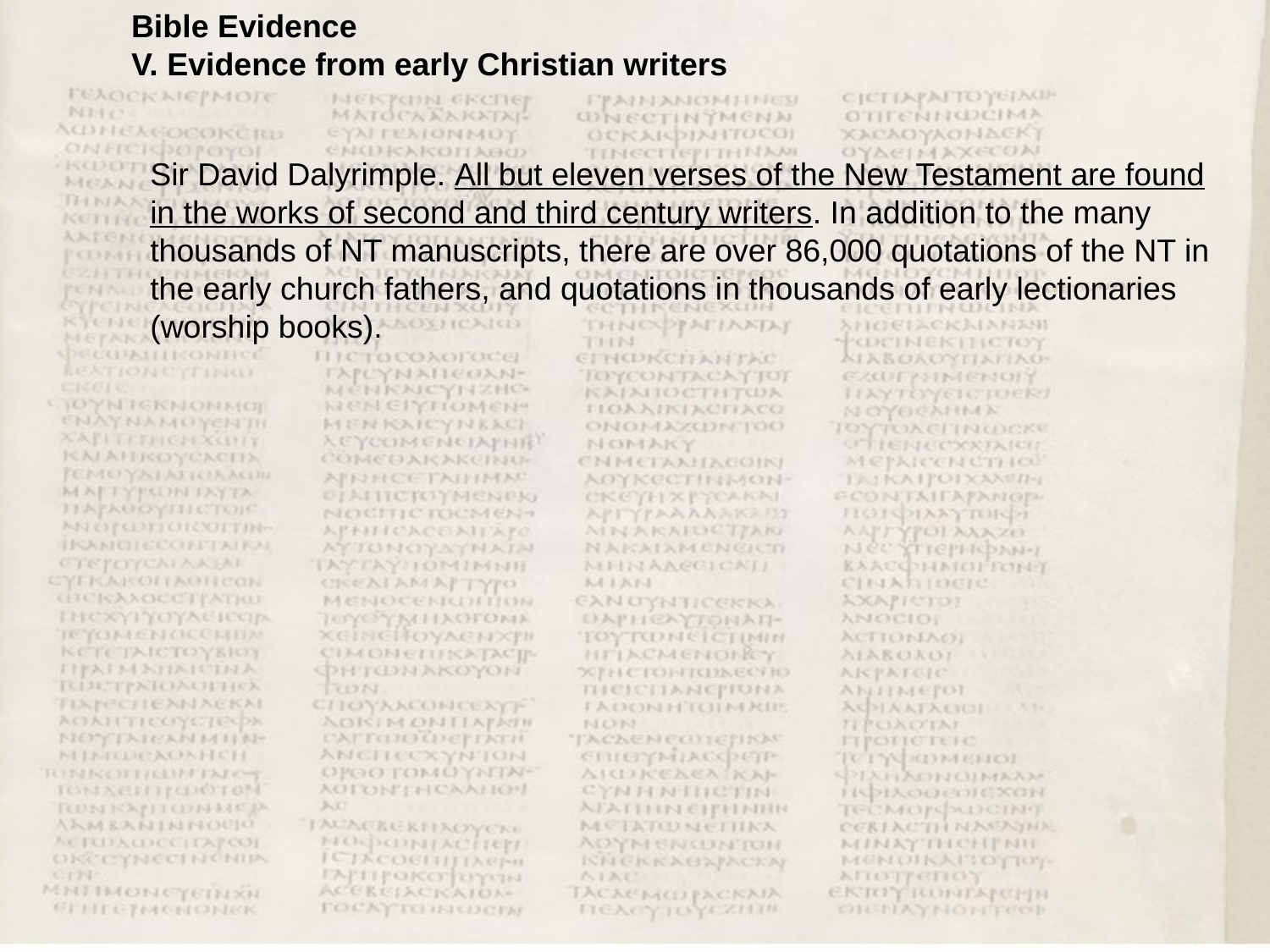

Bible Evidence
V. Evidence from early Christian writers
Sir David Dalyrimple. All but eleven verses of the New Testament are found in the works of second and third century writers. In addition to the many thousands of NT manuscripts, there are over 86,000 quotations of the NT in the early church fathers, and quotations in thousands of early lectionaries (worship books).